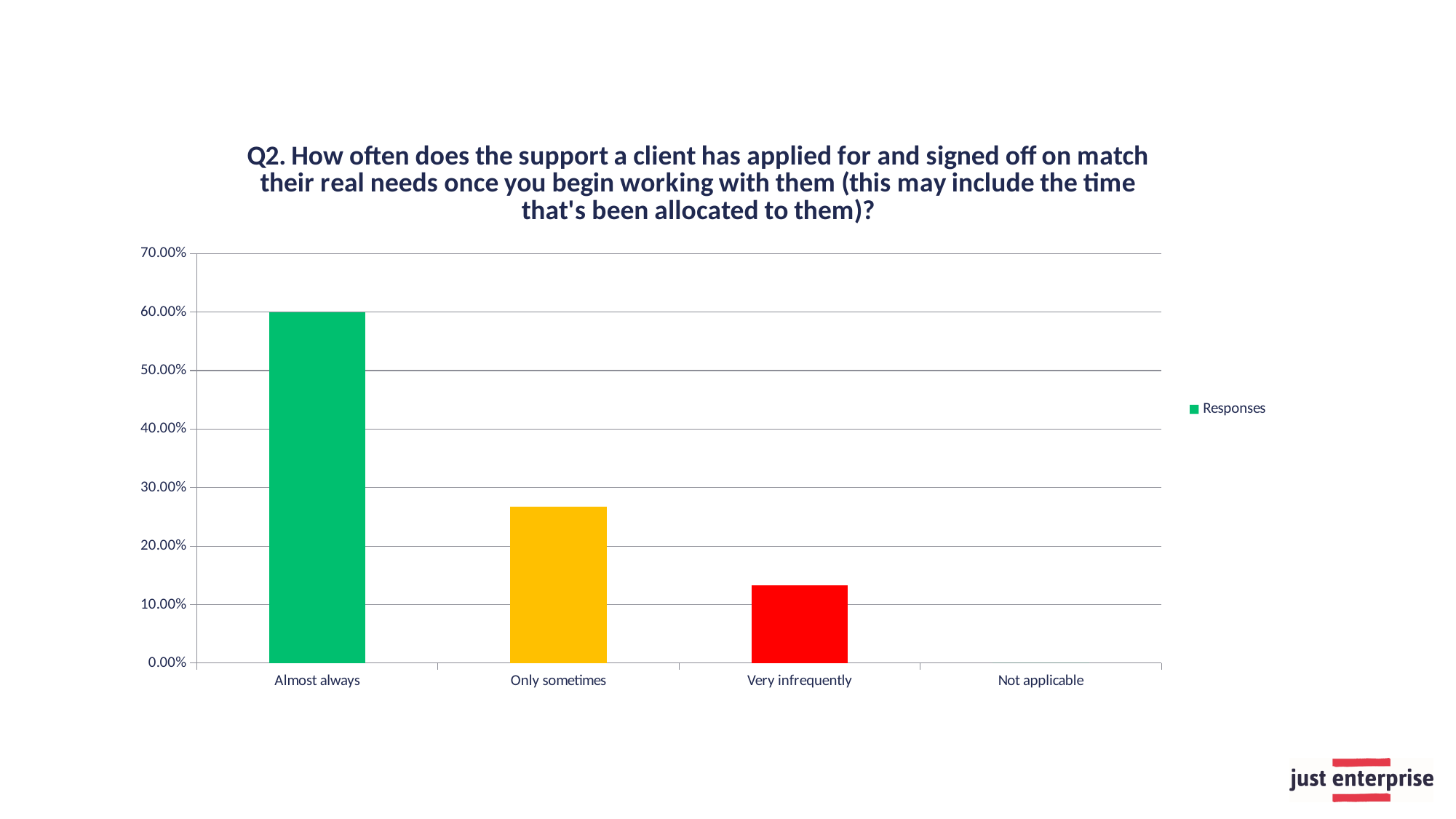

### Chart: Q2. How often does the support a client has applied for and signed off on match their real needs once you begin working with them (this may include the time that's been allocated to them)?

| Category | Responses |
|---|---|
| Almost always | 0.6 |
| Only sometimes | 0.2667 |
| Very infrequently | 0.1333 |
| Not applicable | 0.0 |